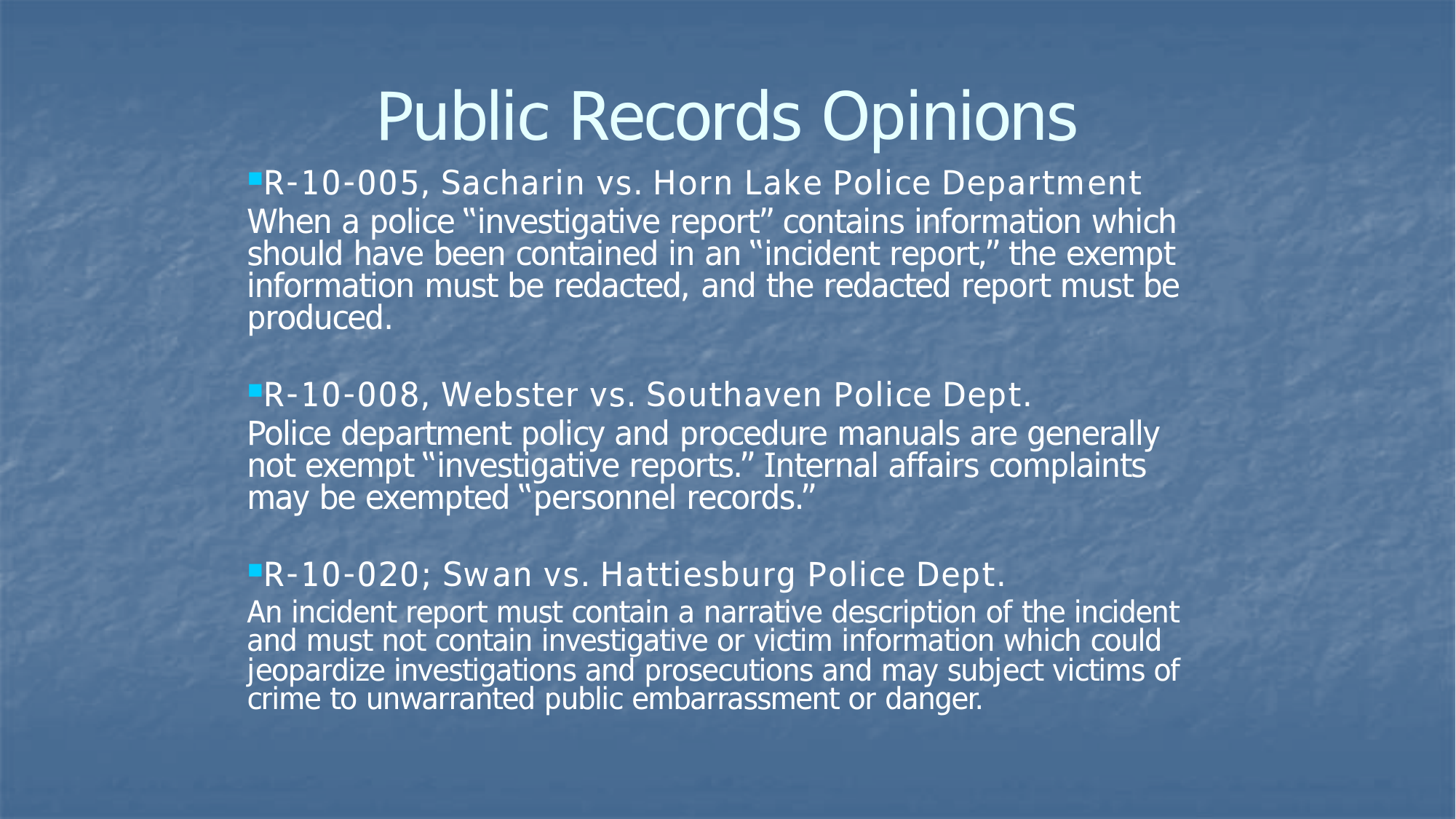

# Public Records Opinions
R-10-005, Sacharin vs. Horn Lake Police Department
When a police “investigative report” contains information which should have been contained in an “incident report,” the exempt information must be redacted, and the redacted report must be produced.

R-10-008, Webster vs. Southaven Police Dept.
Police department policy and procedure manuals are generally not exempt “investigative reports.” Internal affairs complaints may be exempted “personnel records.”

R-10-020; Swan vs. Hattiesburg Police Dept.
An incident report must contain a narrative description of the incident and must not contain investigative or victim information which could jeopardize investigations and prosecutions and may subject victims of crime to unwarranted public embarrassment or danger.